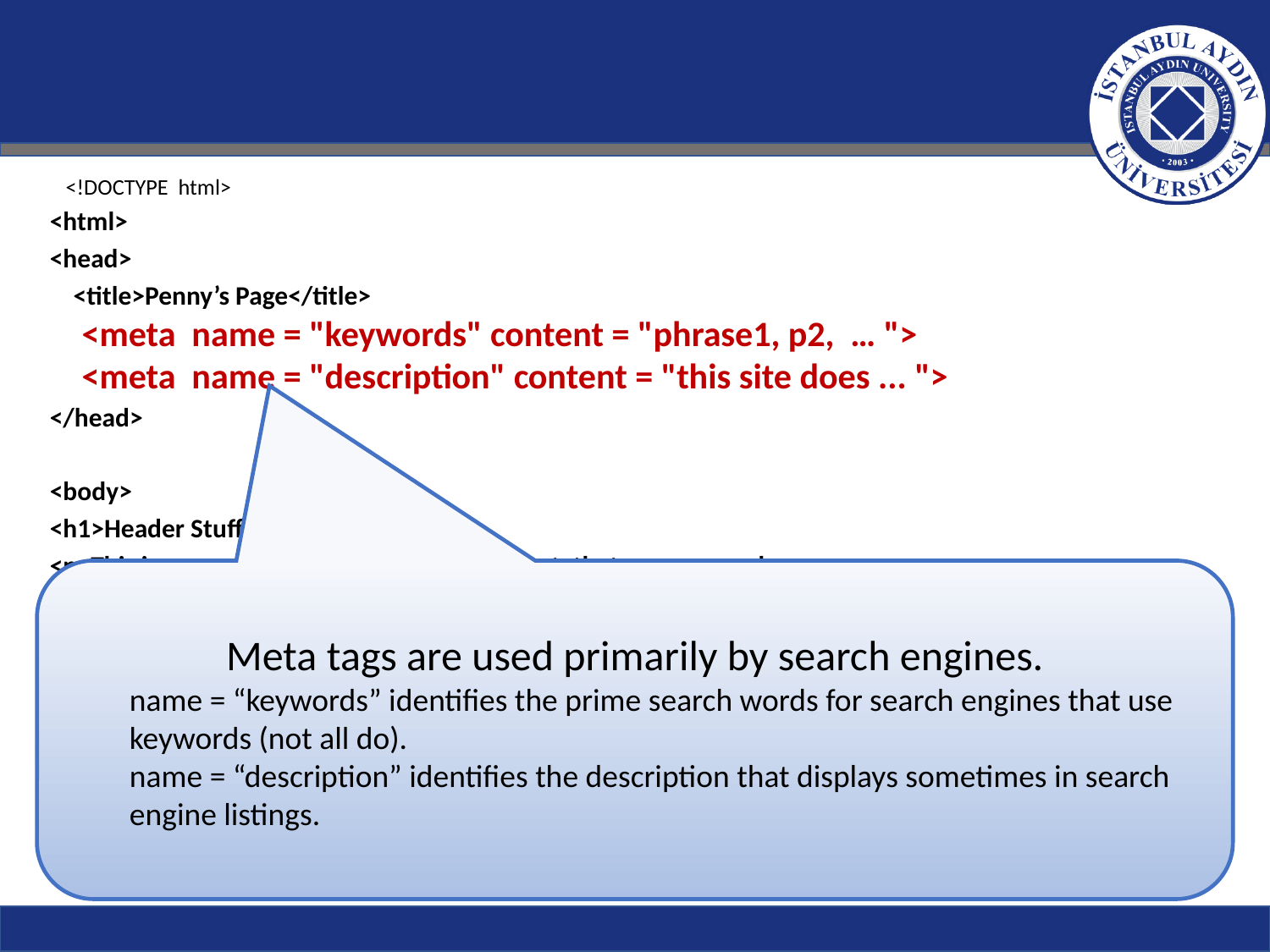

<!DOCTYPE  html>
<html>
<head>
    <title>Penny’s Page</title>
    <meta  name = "keywords" content = "phrase1, p2,  … ">
    <meta  name = "description" content = "this site does ... ">
</head>

<body>
<h1>Header Stuff</h1>
<p>This is a paragraph of content of some sort, that goes on, and on,
       and on, and on, and on, and on….
</p>
<p>This is another paragraph of some kind of content, that goes on,
        and on, and on, and on…
</p>
</body>
</html>
Meta tags are used primarily by search engines.
name = “keywords” identifies the prime search words for search engines that use keywords (not all do).
name = “description” identifies the description that displays sometimes in search engine listings.